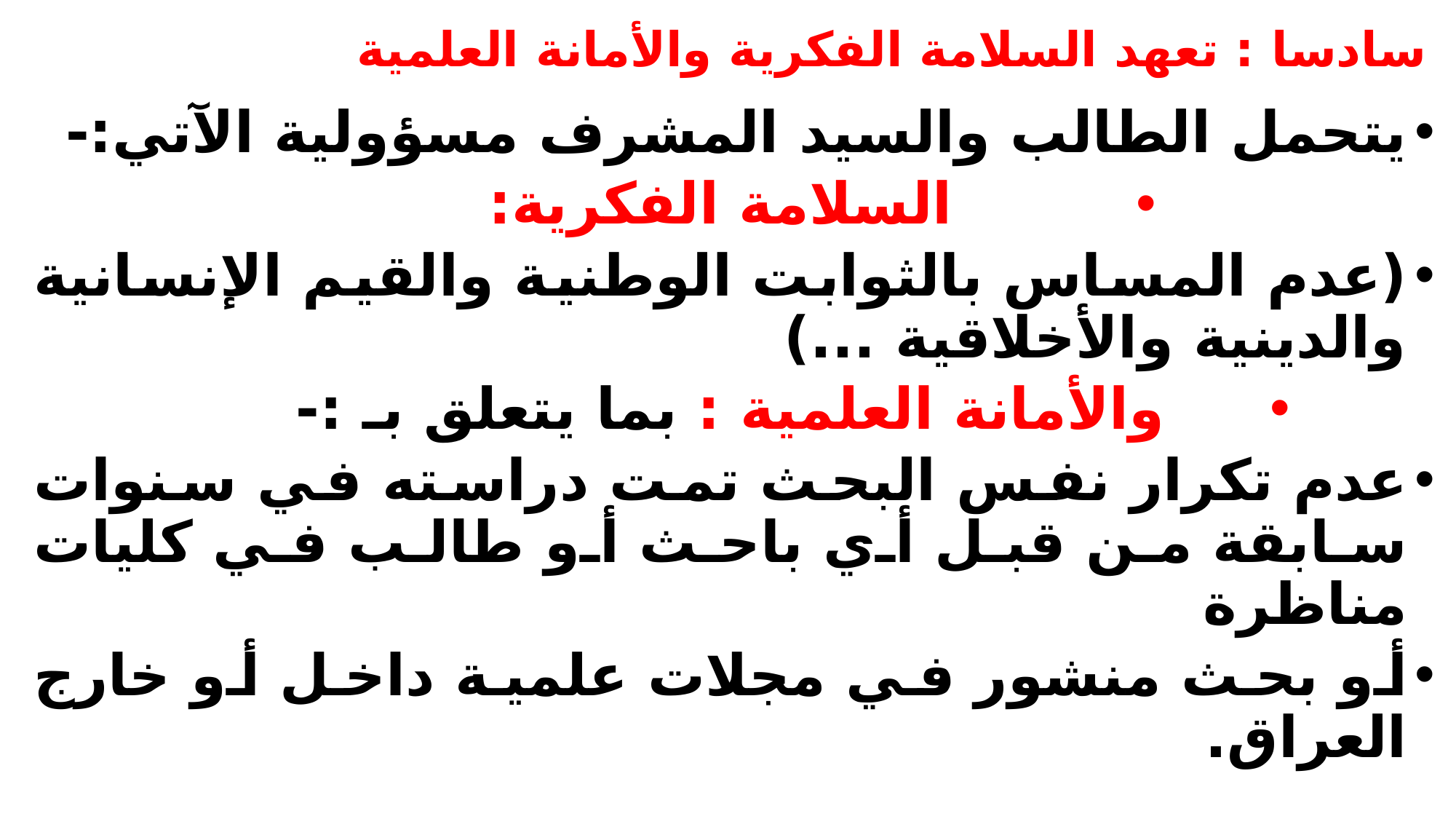

# سادسا : تعهد السلامة الفكرية والأمانة العلمية
يتحمل الطالب والسيد المشرف مسؤولية الآتي:-
السلامة الفكرية:
(عدم المساس بالثوابت الوطنية والقيم الإنسانية والدينية والأخلاقية ...)
والأمانة العلمية : بما يتعلق بـ :-
عدم تكرار نفس البحث تمت دراسته في سنوات سابقة من قبل أي باحث أو طالب في كليات مناظرة
أو بحث منشور في مجلات علمية داخل أو خارج العراق.